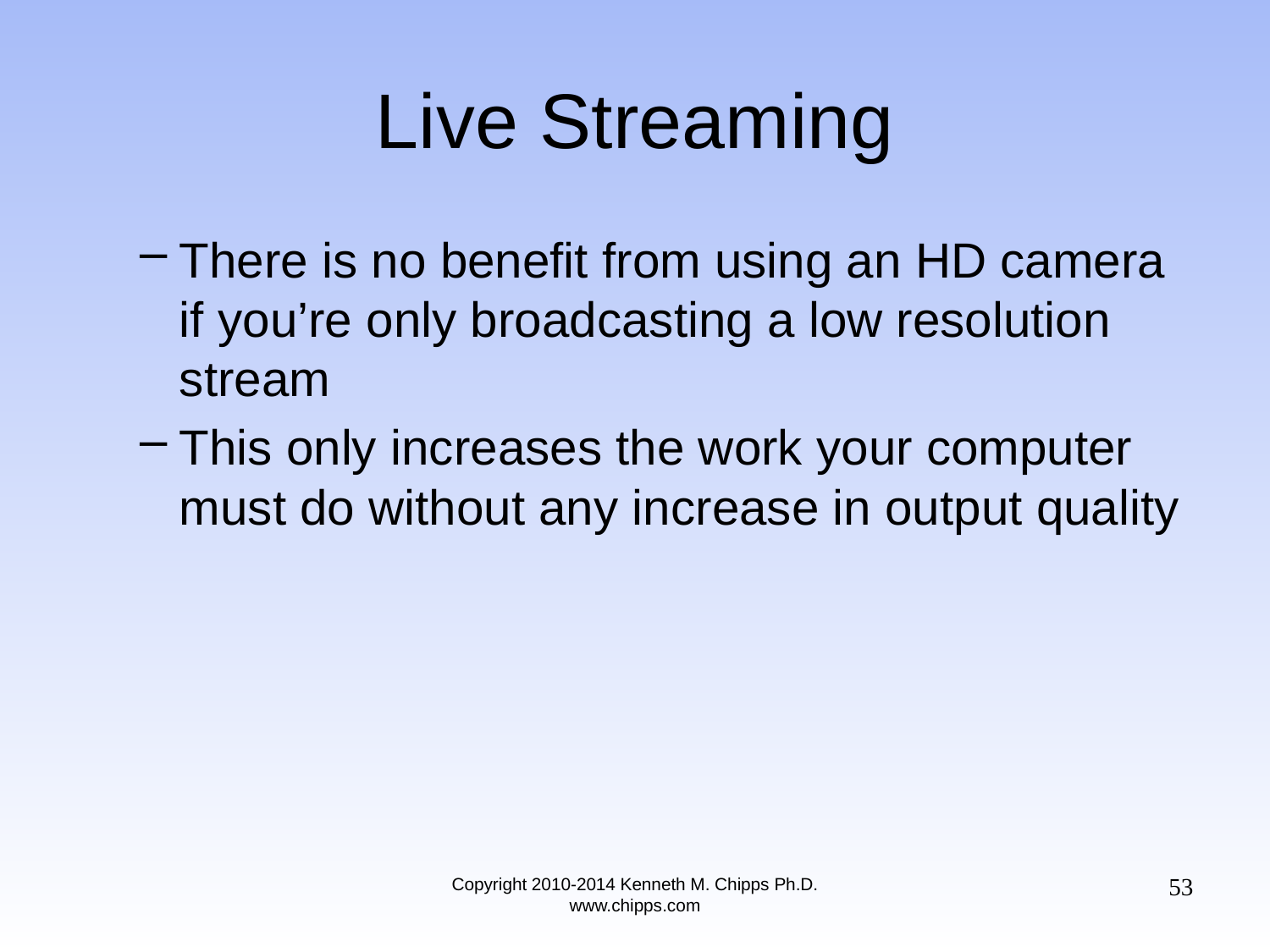

# Live Streaming
There is no benefit from using an HD camera if you’re only broadcasting a low resolution stream
This only increases the work your computer must do without any increase in output quality
53
Copyright 2010-2014 Kenneth M. Chipps Ph.D. www.chipps.com